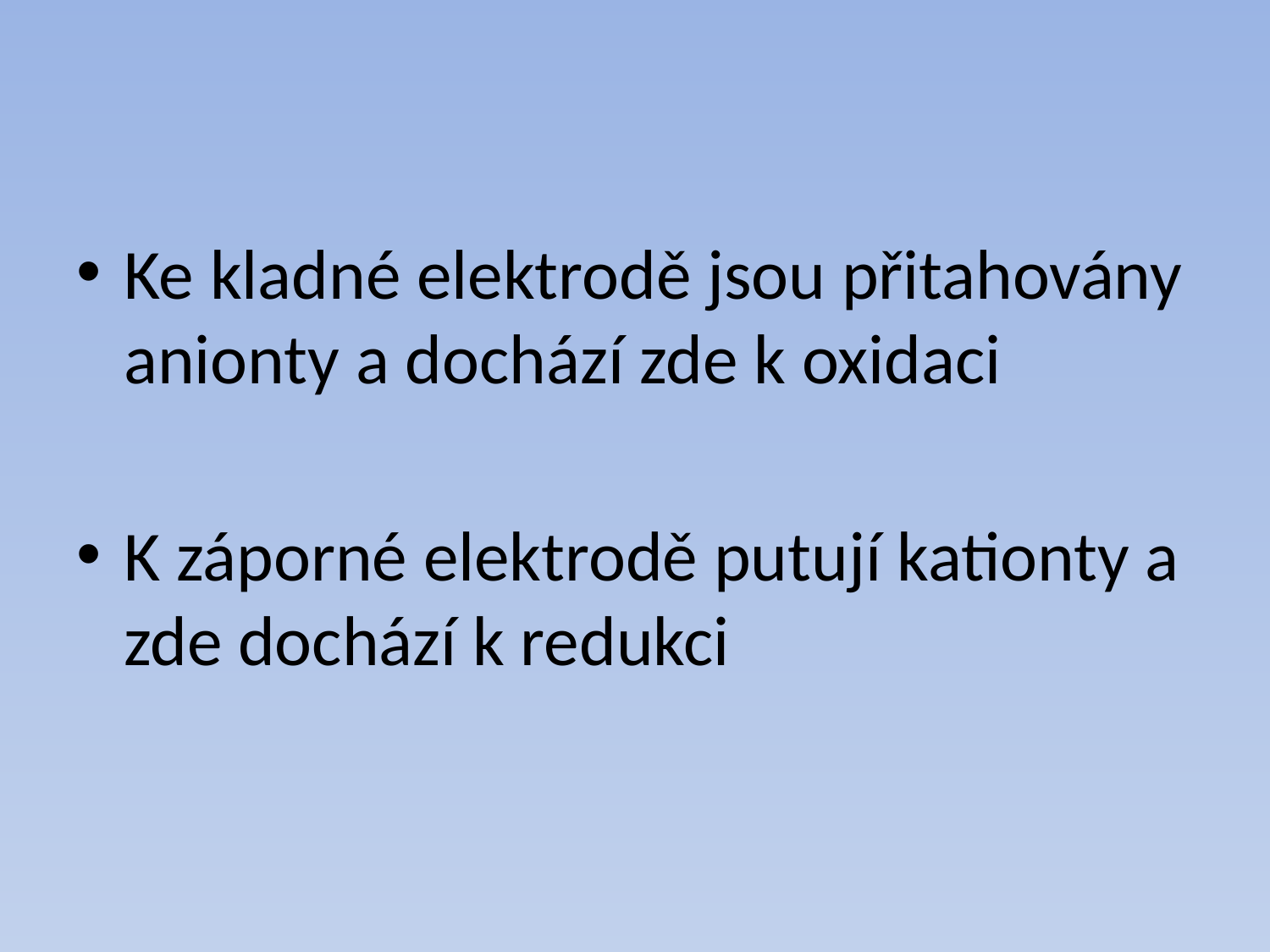

#
Ke kladné elektrodě jsou přitahovány anionty a dochází zde k oxidaci

K záporné elektrodě putují kationty a zde dochází k redukci